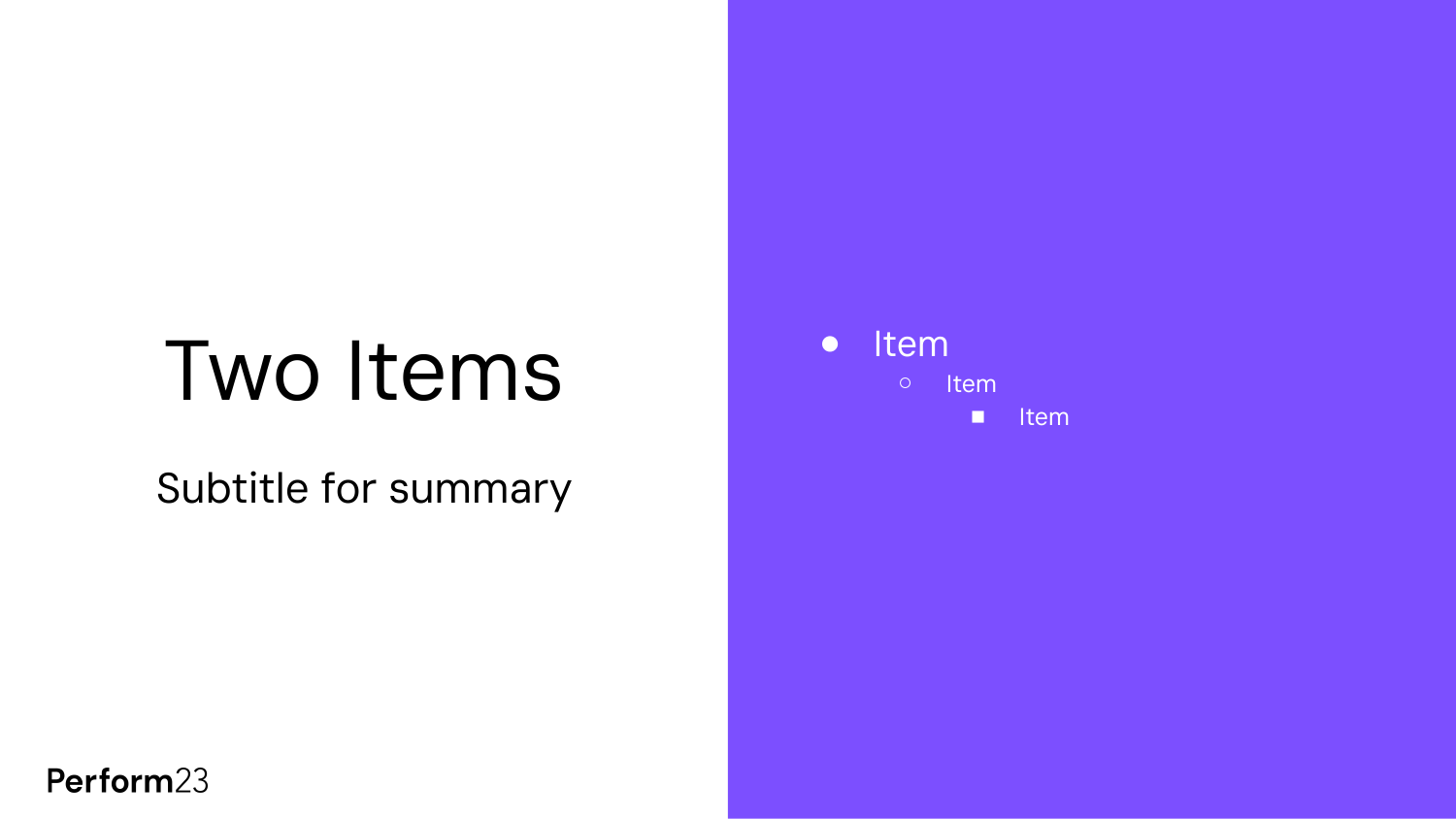

Item
Item
Item

# Two Items
Subtitle for summary